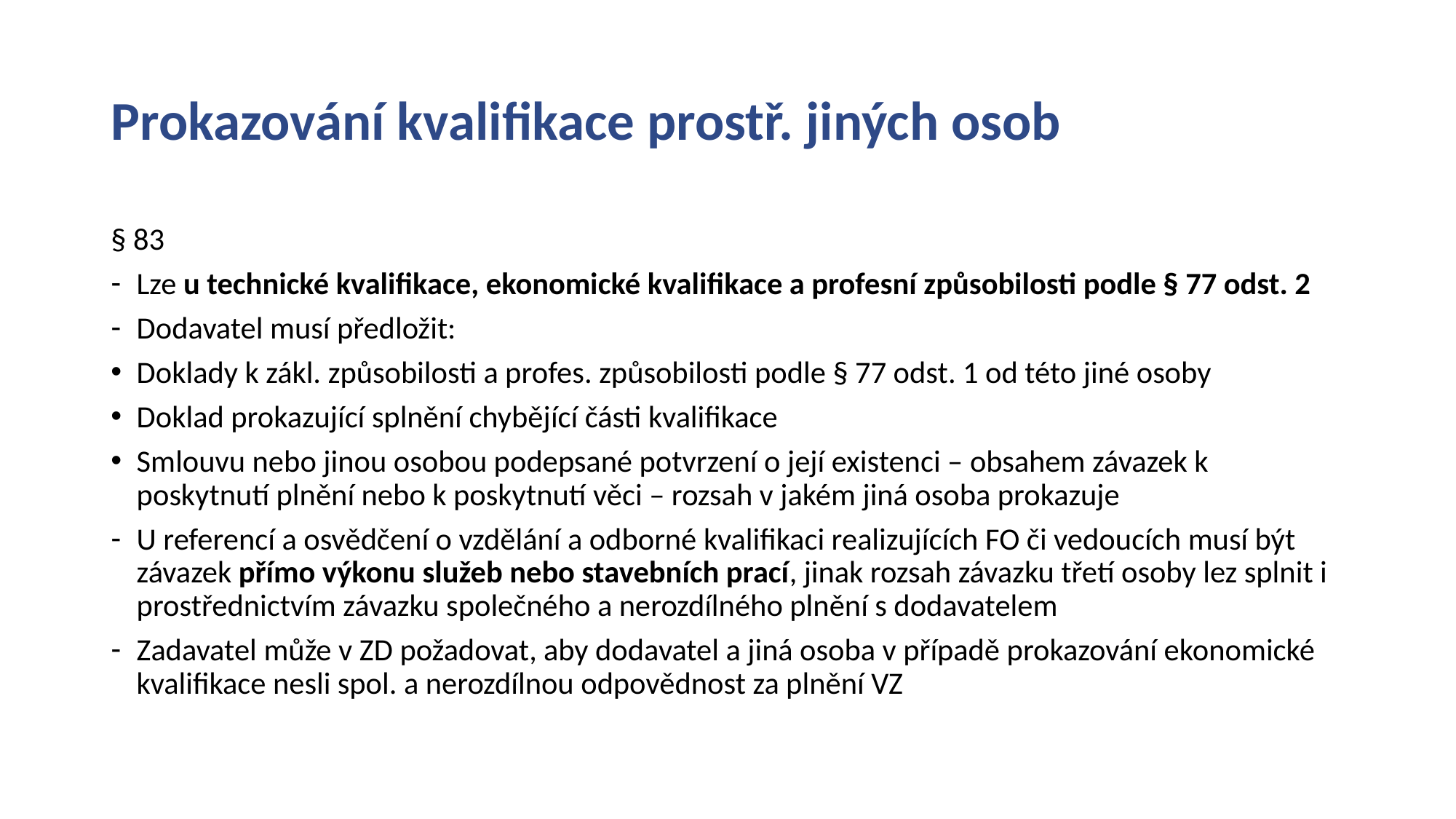

# Prokazování kvalifikace prostř. jiných osob
§ 83
Lze u technické kvalifikace, ekonomické kvalifikace a profesní způsobilosti podle § 77 odst. 2
Dodavatel musí předložit:
Doklady k zákl. způsobilosti a profes. způsobilosti podle § 77 odst. 1 od této jiné osoby
Doklad prokazující splnění chybějící části kvalifikace
Smlouvu nebo jinou osobou podepsané potvrzení o její existenci – obsahem závazek k poskytnutí plnění nebo k poskytnutí věci – rozsah v jakém jiná osoba prokazuje
U referencí a osvědčení o vzdělání a odborné kvalifikaci realizujících FO či vedoucích musí být závazek přímo výkonu služeb nebo stavebních prací, jinak rozsah závazku třetí osoby lez splnit i prostřednictvím závazku společného a nerozdílného plnění s dodavatelem
Zadavatel může v ZD požadovat, aby dodavatel a jiná osoba v případě prokazování ekonomické kvalifikace nesli spol. a nerozdílnou odpovědnost za plnění VZ